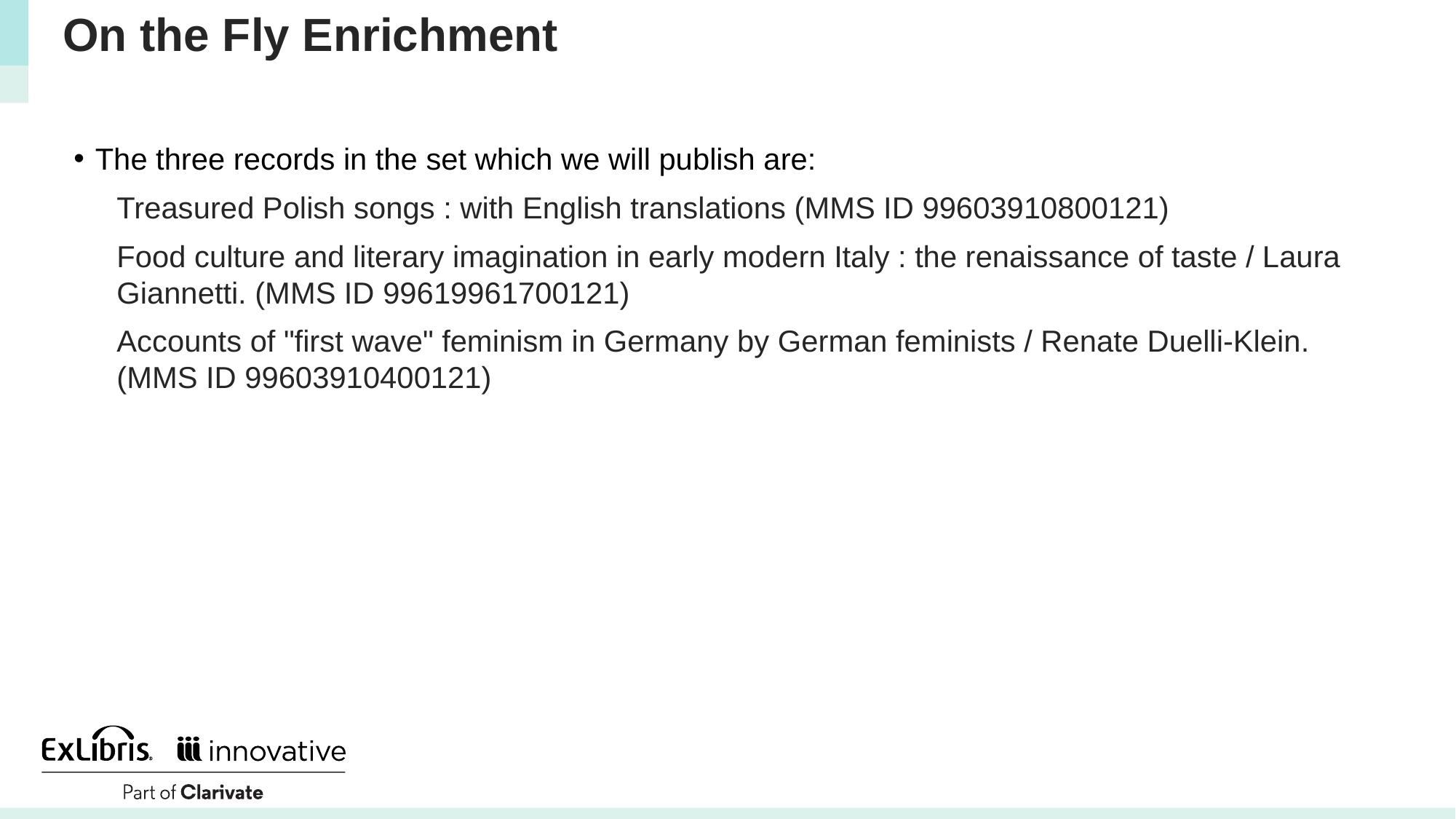

# On the Fly Enrichment
The three records in the set which we will publish are:
Treasured Polish songs : with English translations (MMS ID 99603910800121)
Food culture and literary imagination in early modern Italy : the renaissance of taste / Laura Giannetti. (MMS ID 99619961700121)
Accounts of "first wave" feminism in Germany by German feminists / Renate Duelli-Klein. (MMS ID 99603910400121)